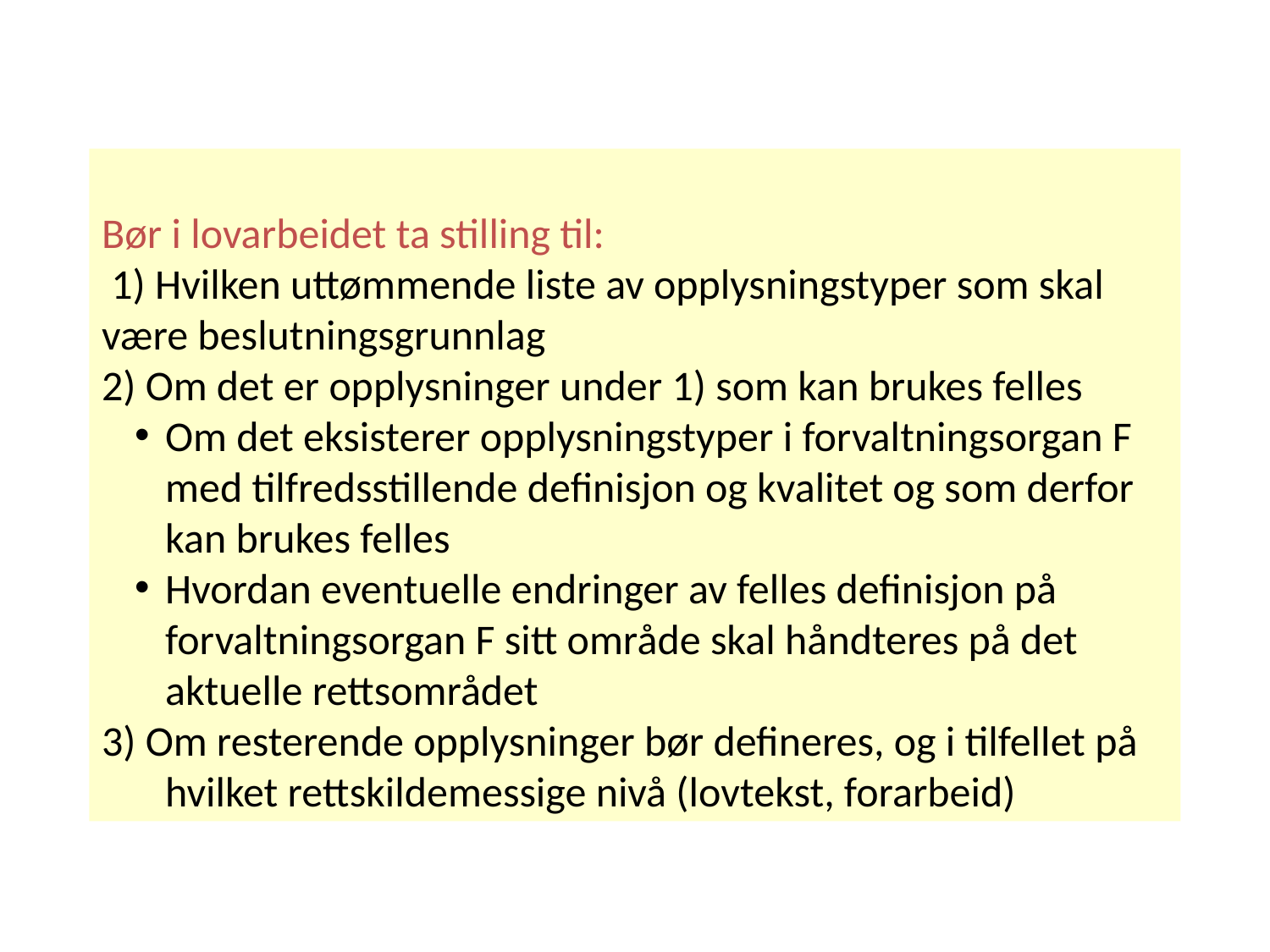

Bør i lovarbeidet ta stilling til:
 1) Hvilken uttømmende liste av opplysningstyper som skal være beslutningsgrunnlag
2) Om det er opplysninger under 1) som kan brukes felles
Om det eksisterer opplysningstyper i forvaltningsorgan F med tilfredsstillende definisjon og kvalitet og som derfor kan brukes felles
Hvordan eventuelle endringer av felles definisjon på forvaltningsorgan F sitt område skal håndteres på det aktuelle rettsområdet
3) Om resterende opplysninger bør defineres, og i tilfellet på hvilket rettskildemessige nivå (lovtekst, forarbeid)